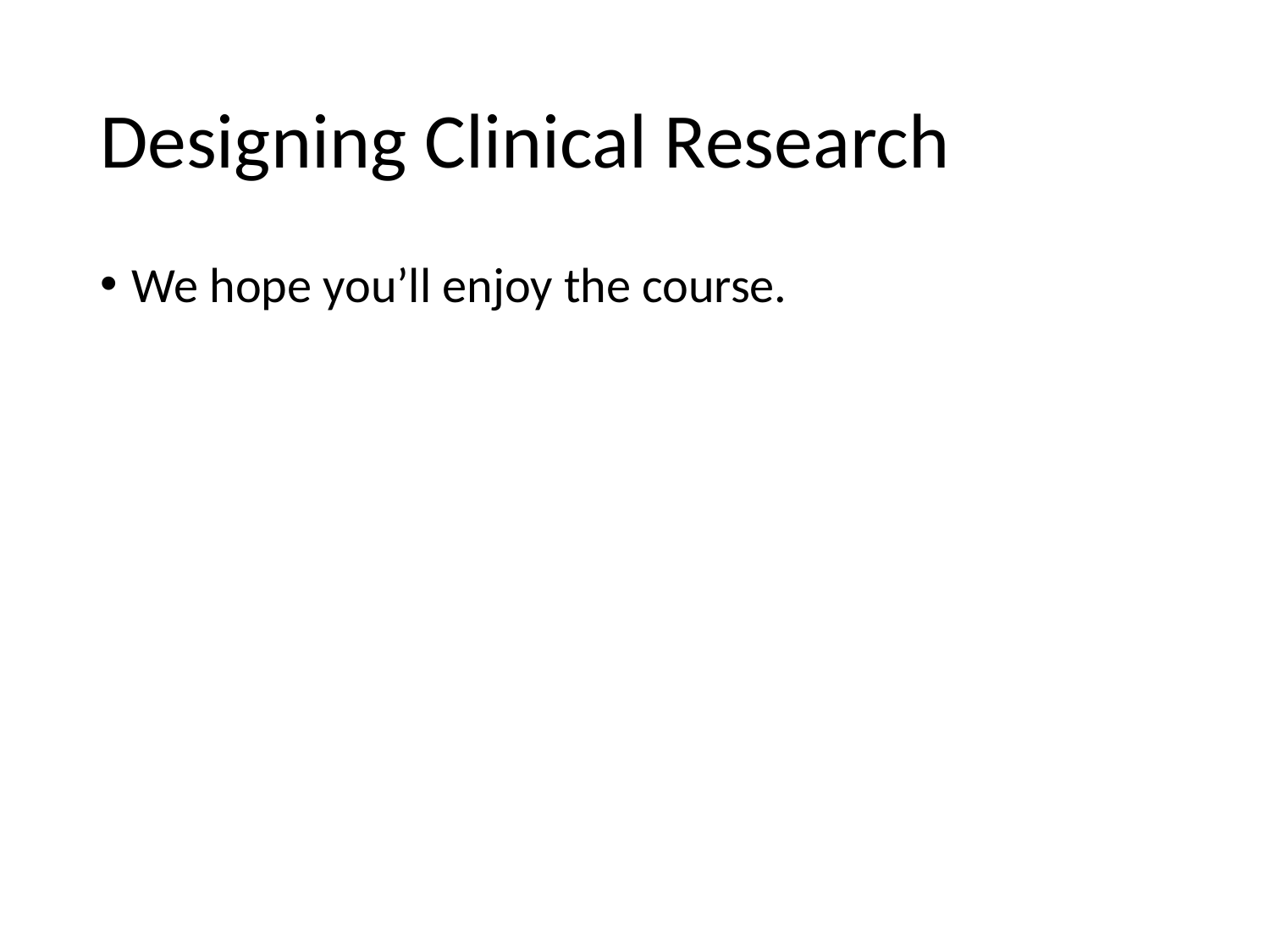

# Designing Clinical Research
We hope you’ll enjoy the course.